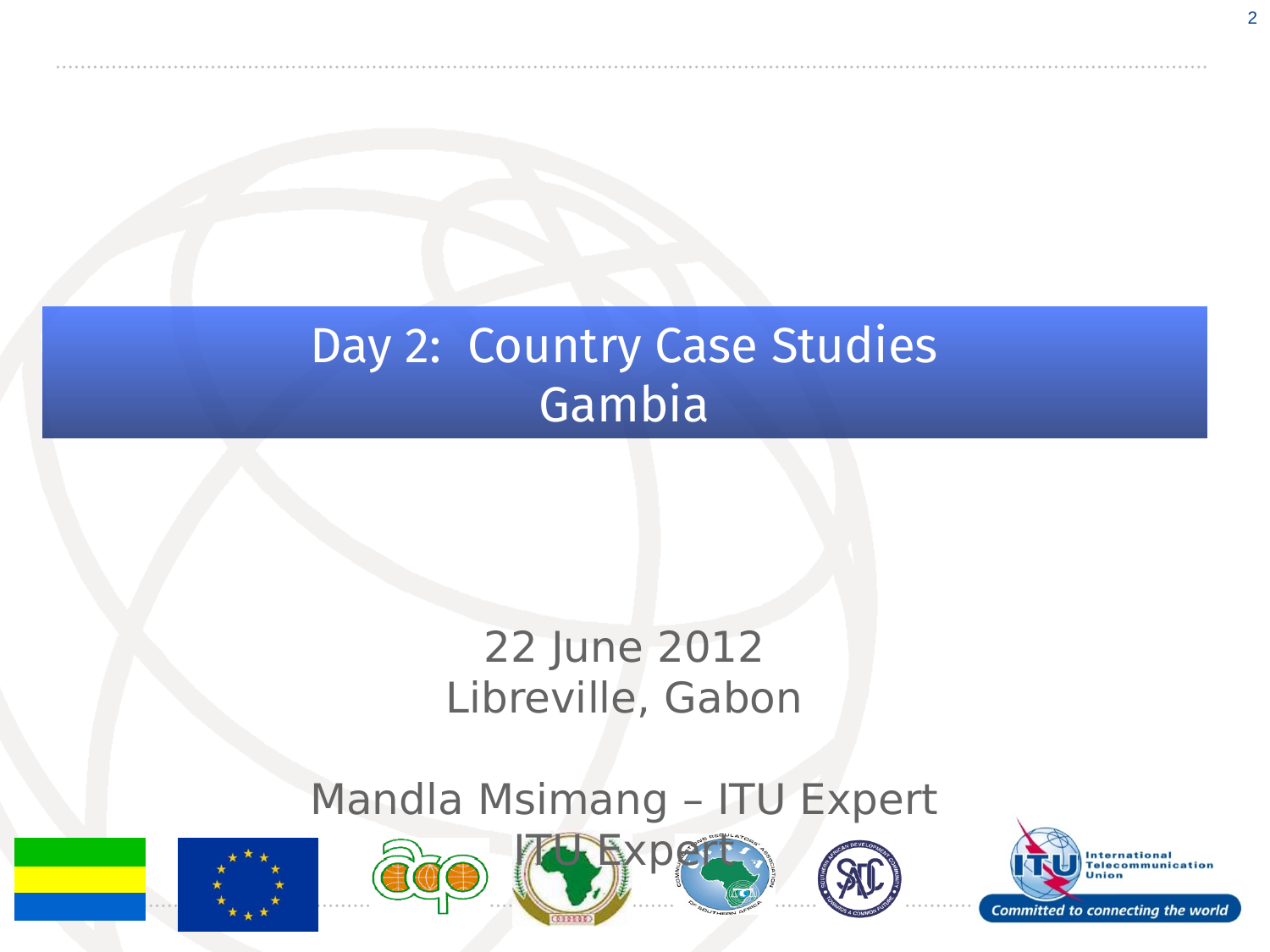

2
Day 2:  Country Case Studies
Gambia
22 June 2012
Libreville, Gabon

Mandla Msimang – ITU Expert
ITU Expert